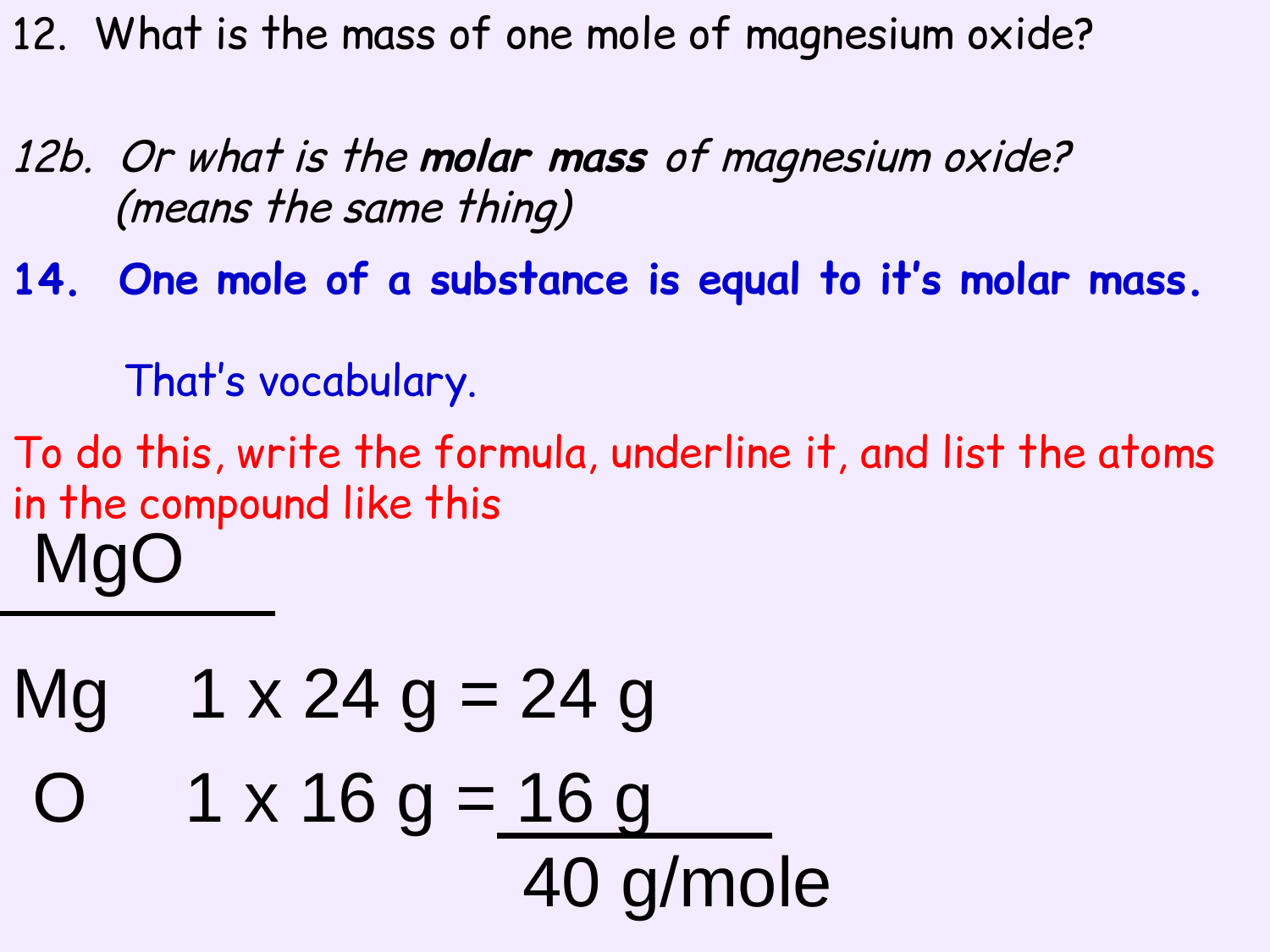

12.  What is the mass of one mole of magnesium oxide?
12b.  Or what is the molar mass of magnesium oxide?
        (means the same thing)
14.  One mole of a substance is equal to it’s molar mass.
      That’s vocabulary.
To do this, write the formula, underline it, and list the atoms in the compound like this
 MgO

Mg    1 x 24 g = 24 g
 O     1 x 16 g = 16 g
                          40 g/mole